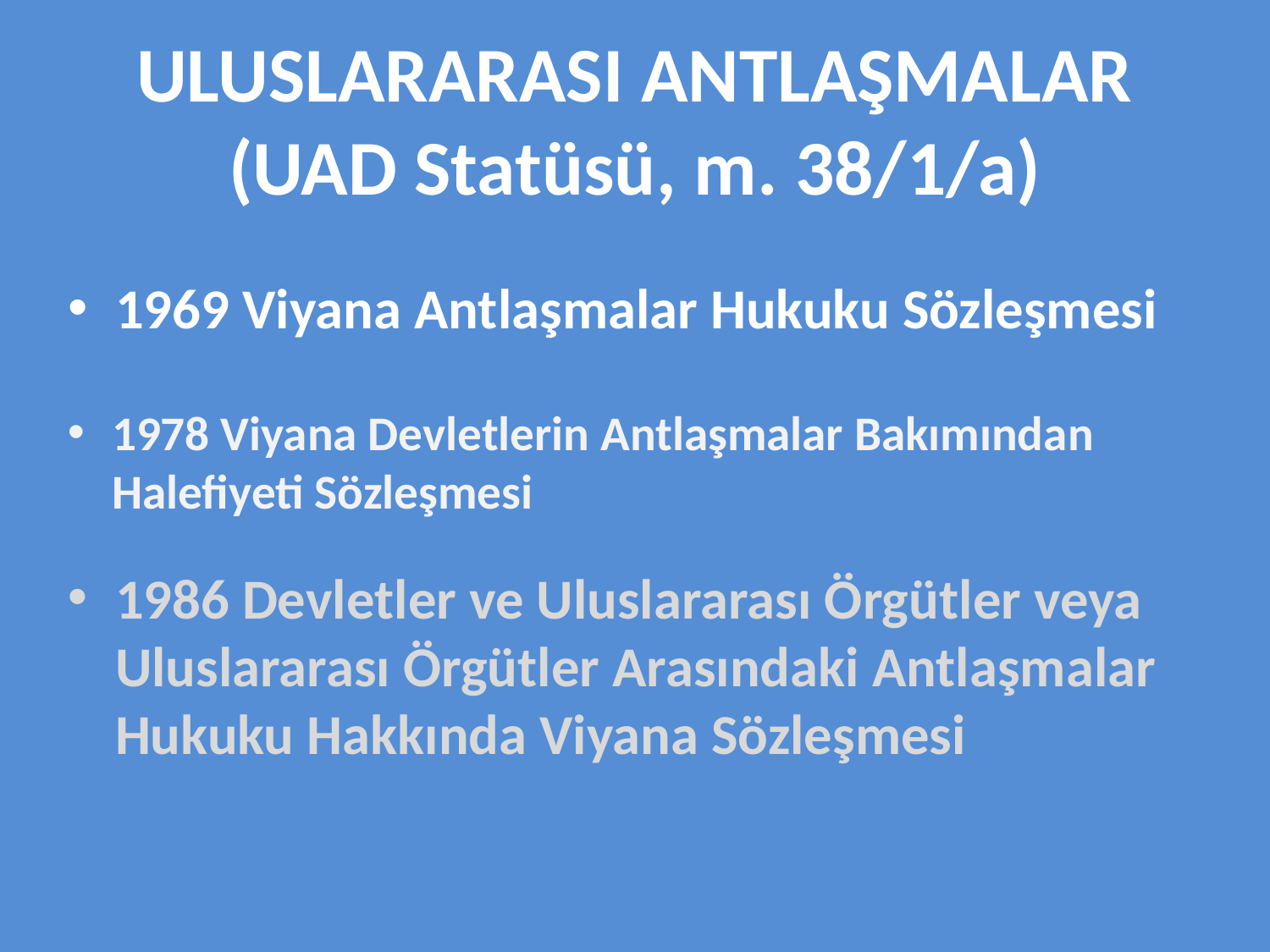

# ULUSLARARASI ANTLAŞMALAR (UAD Statüsü, m. 38/1/a)
1969 Viyana Antlaşmalar Hukuku Sözleşmesi

1978 Viyana Devletlerin Antlaşmalar Bakımından Halefiyeti Sözleşmesi

1986 Devletler ve Uluslararası Örgütler veya Uluslararası Örgütler Arasındaki Antlaşmalar Hukuku Hakkında Viyana Sözleşmesi